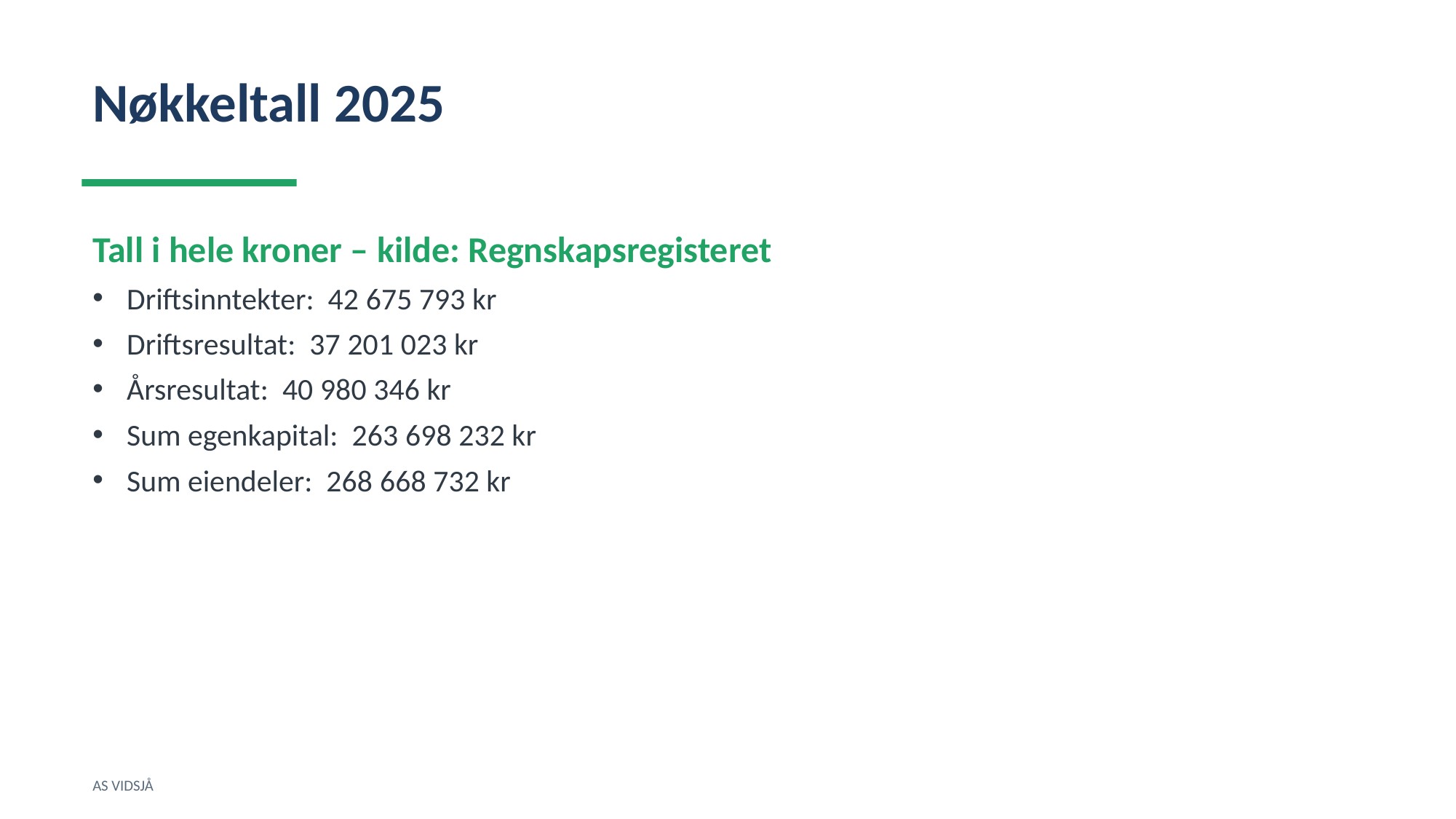

Nøkkeltall 2025

Tall i hele kroner – kilde: Regnskapsregisteret
Driftsinntekter:  42 675 793 kr
Driftsresultat:  37 201 023 kr
Årsresultat:  40 980 346 kr
Sum egenkapital:  263 698 232 kr
Sum eiendeler:  268 668 732 kr
AS VIDSJÅ